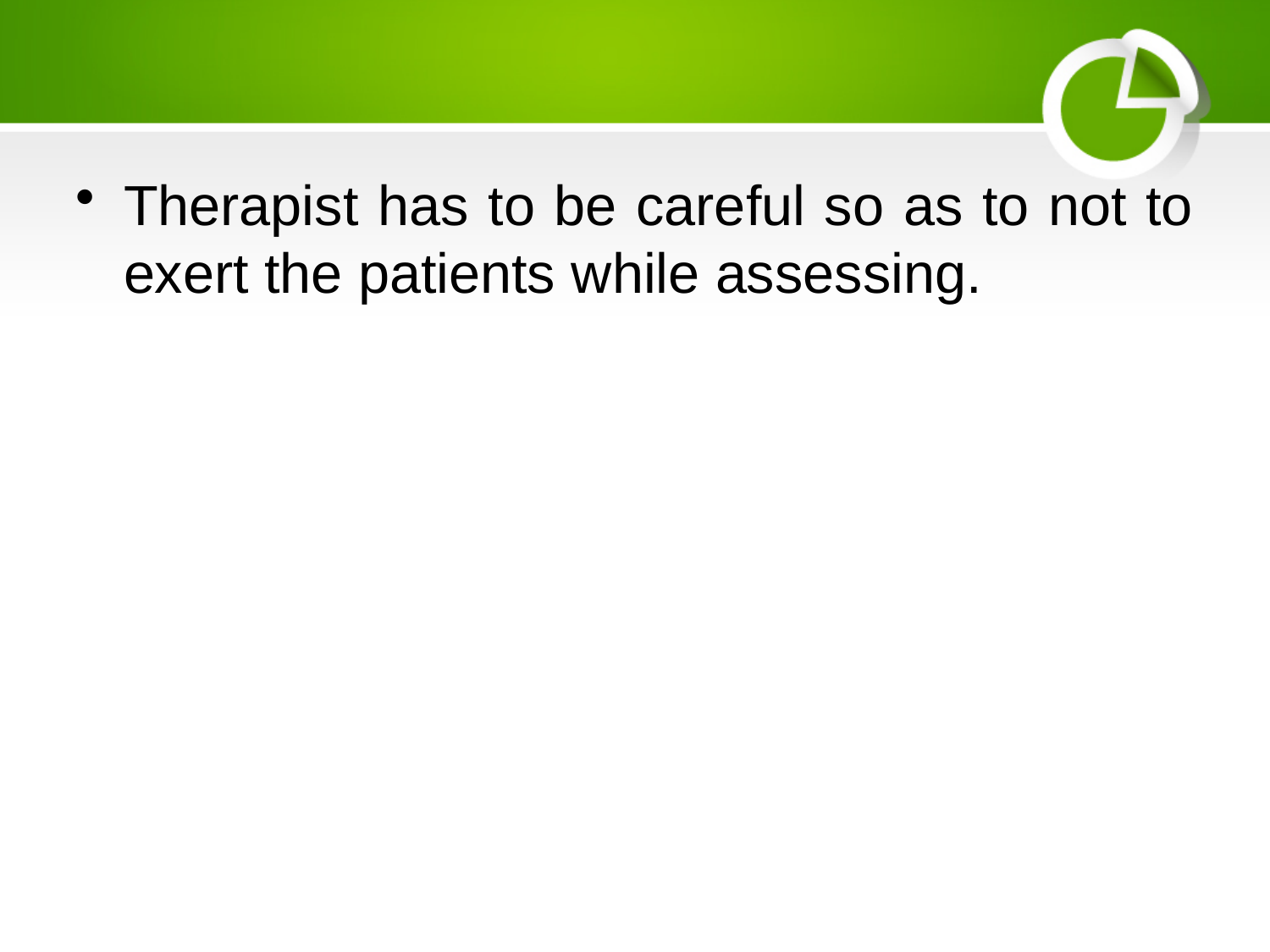

Therapist has to be careful so as to not to exert the patients while assessing.